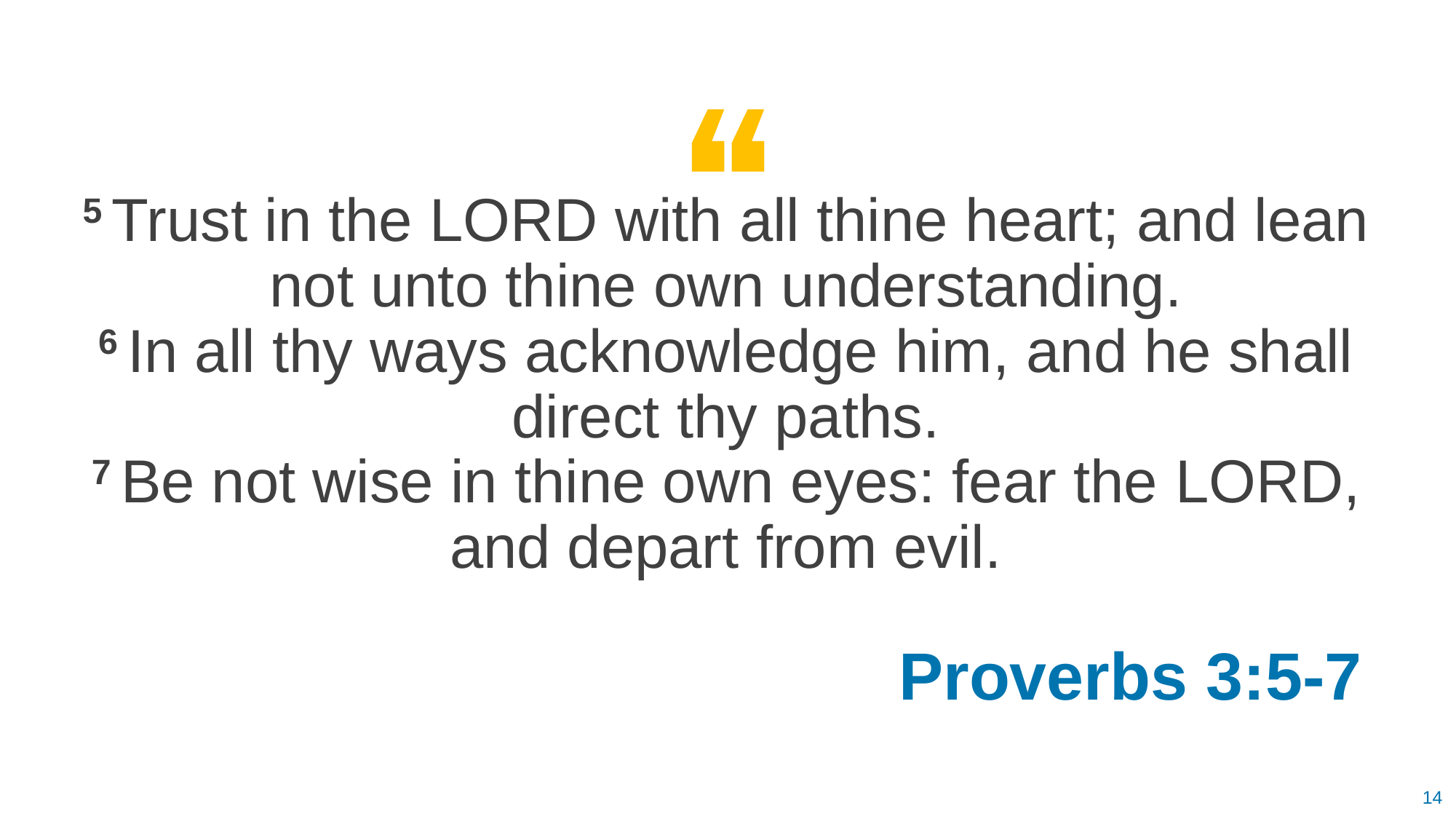

5 Trust in the Lord with all thine heart; and lean not unto thine own understanding.
6 In all thy ways acknowledge him, and he shall direct thy paths.
7 Be not wise in thine own eyes: fear the Lord, and depart from evil.
Proverbs 3:5-7

14